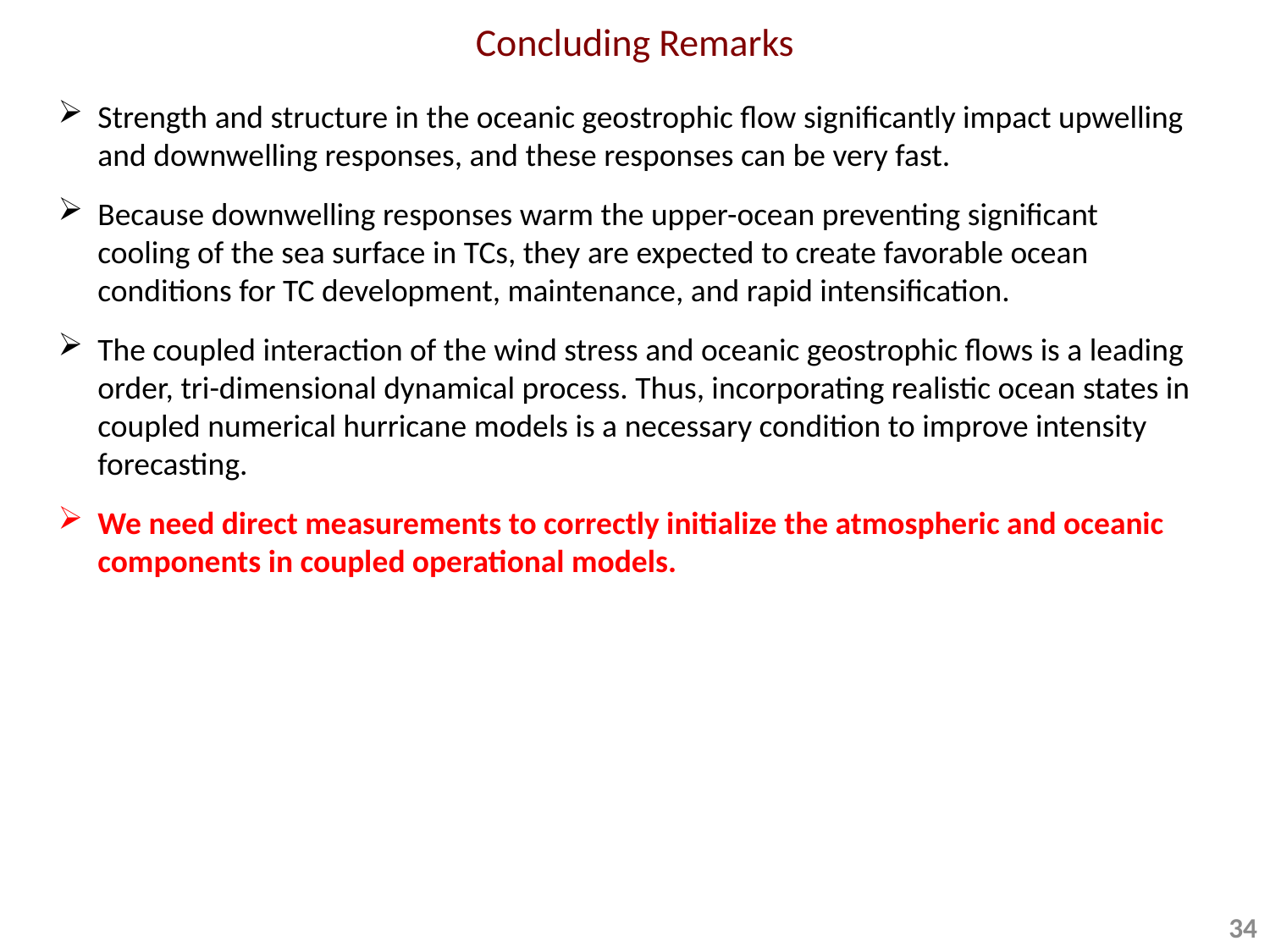

Concluding Remarks
Strength and structure in the oceanic geostrophic flow significantly impact upwelling and downwelling responses, and these responses can be very fast.
Because downwelling responses warm the upper-ocean preventing significant cooling of the sea surface in TCs, they are expected to create favorable ocean conditions for TC development, maintenance, and rapid intensification.
The coupled interaction of the wind stress and oceanic geostrophic flows is a leading order, tri-dimensional dynamical process. Thus, incorporating realistic ocean states in coupled numerical hurricane models is a necessary condition to improve intensity forecasting.
We need direct measurements to correctly initialize the atmospheric and oceanic components in coupled operational models.
34